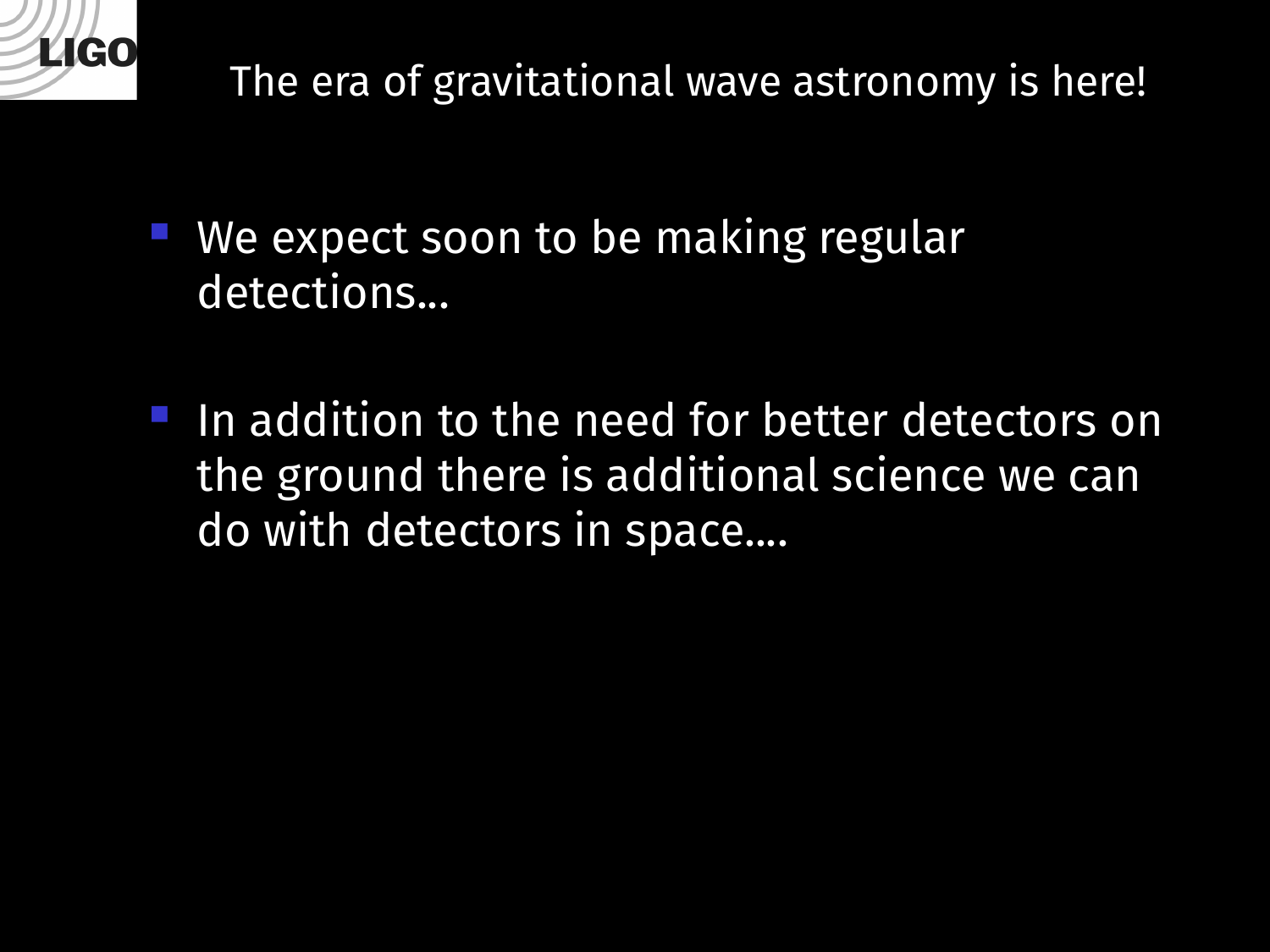

# The era of gravitational wave astronomy is here!
We expect soon to be making regular detections...

In addition to the need for better detectors on the ground there is additional science we can do with detectors in space....